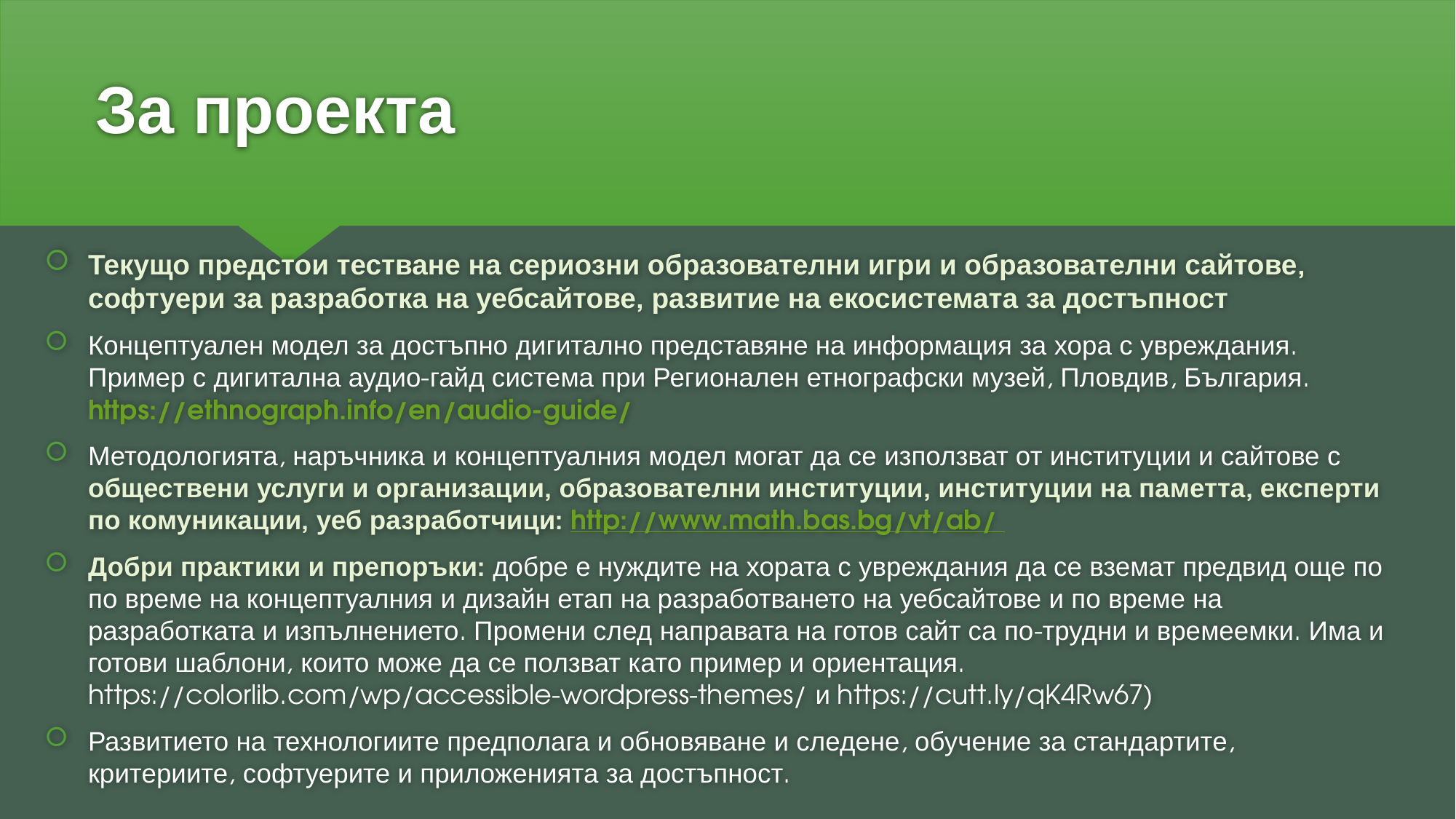

За проекта
Текущо предстои тестване на сериозни образователни игри и образователни сайтове, софтуери за разработка на уебсайтове, развитие на екосистемата за достъпност
Концептуален модел за достъпно дигитално представяне на информация за хора с увреждания. Пример с дигитална аудио-гайд система при Регионален етнографски музей, Пловдив, България. https://ethnograph.info/en/audio-guide/
Методологията, наръчника и концептуалния модел могат да се използват от институции и сайтове с обществени услуги и организации, образователни институции, институции на паметта, експерти по комуникации, уеб разработчици: http://www.math.bas.bg/vt/ab/
Добри практики и препоръки: добре е нуждите на хората с увреждания да се вземат предвид още по по време на концептуалния и дизайн етап на разработването на уебсайтове и по време на разработката и изпълнението. Промени след направата на готов сайт са по-трудни и времеемки. Има и готови шаблони, които може да се ползват като пример и ориентация. https://colorlib.com/wp/accessible-wordpress-themes/ и https://cutt.ly/qK4Rw67)
Развитието на технологиите предполага и обновяване и следене, обучение за стандартите, критериите, софтуерите и приложенията за достъпност.